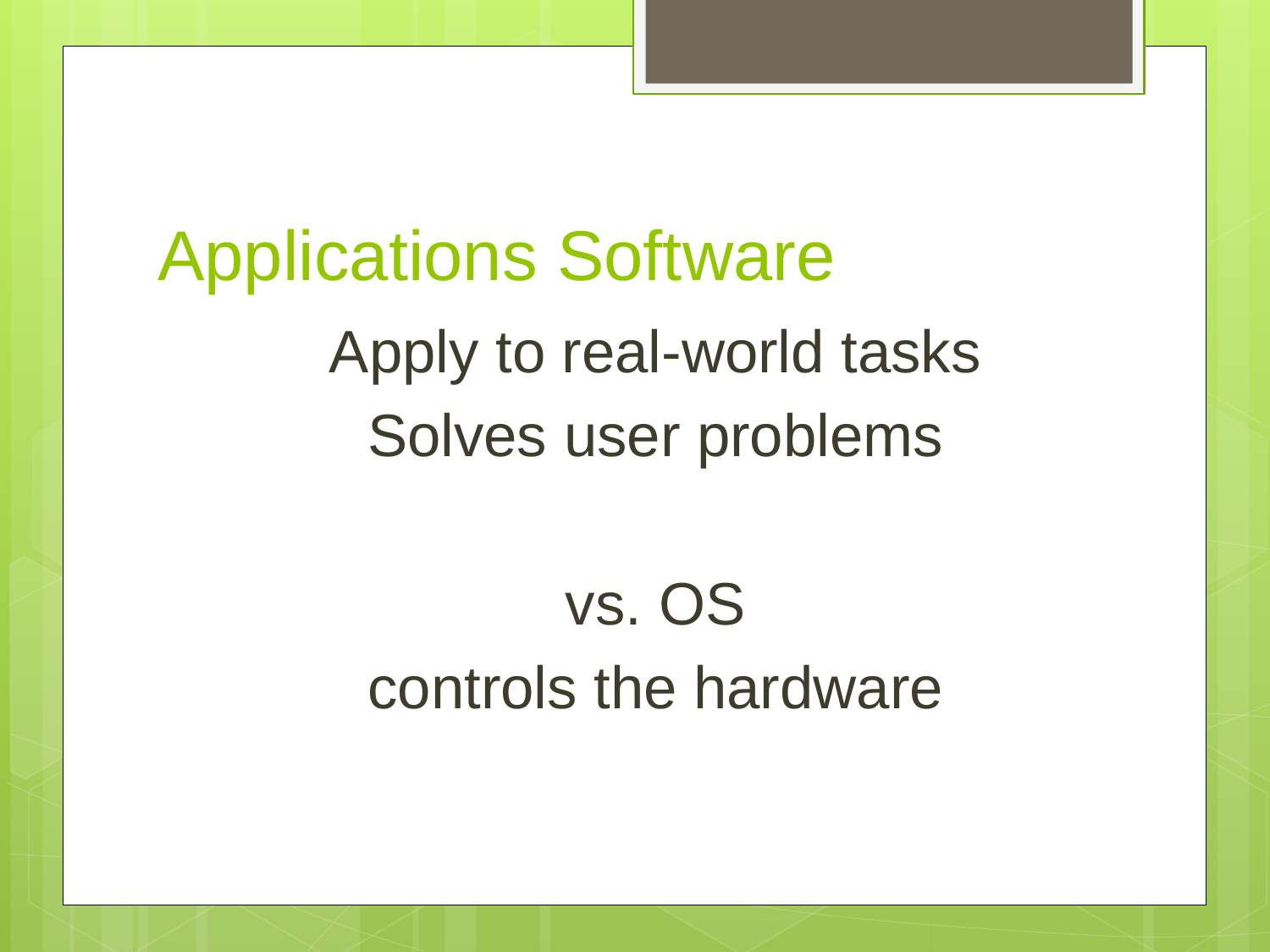

# Applications Software
Apply to real-world tasks
Solves user problems

vs. OS
controls the hardware